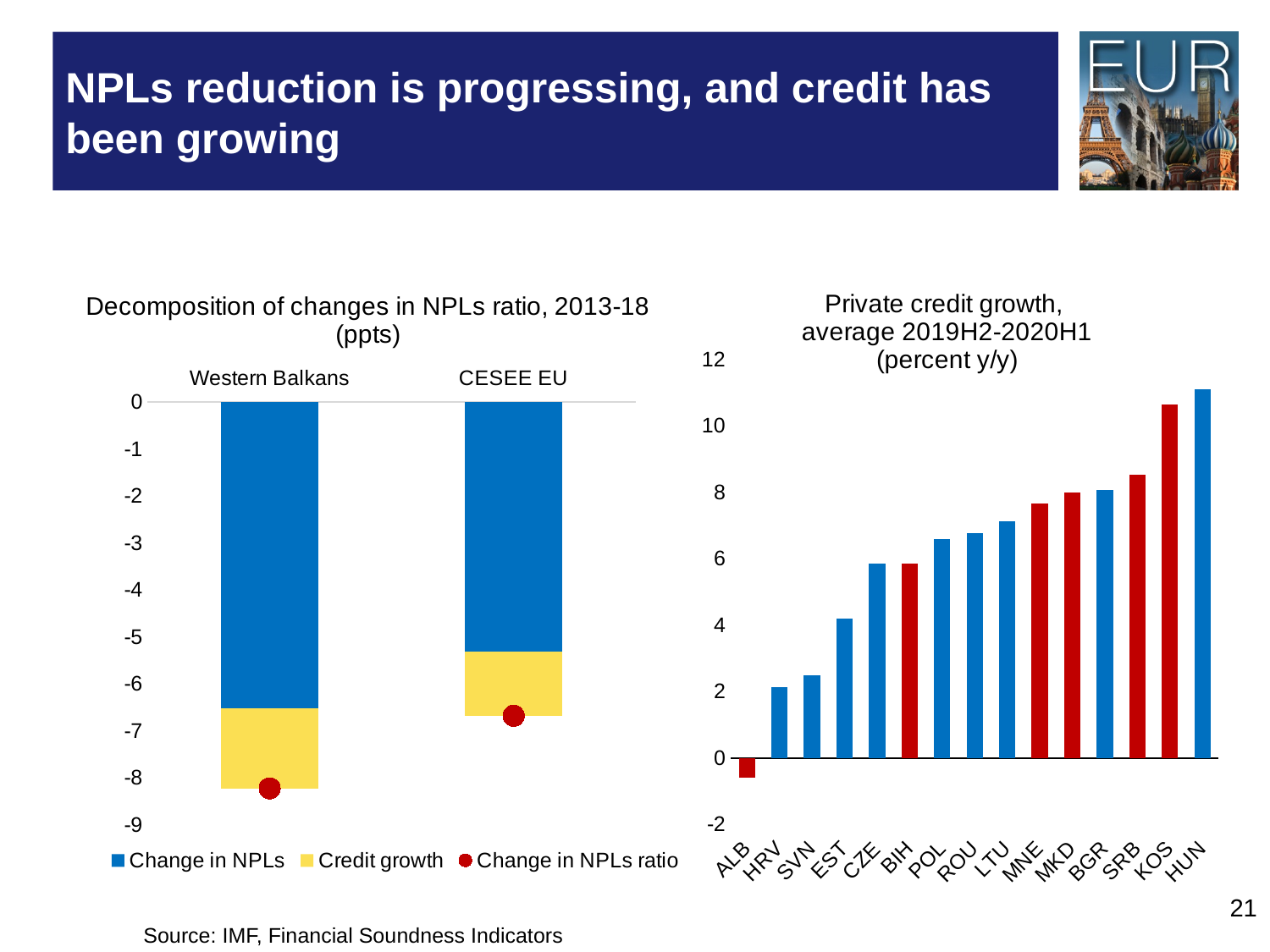

# NPLs reduction is progressing, and credit has been growing

### Chart: Private credit growth,
average 2019H2-2020H1
(percent y/y)

| Category |  |
|---|---|
| ALB | -0.5898644204283059 |
| HRV | 2.1424517349788452 |
| SVN | 2.491729540107684 |
| EST | 4.207633554044595 |
| CZE | 5.8473355130370805 |
| BIH | 5.849824307886738 |
| POL | 6.594570651525586 |
| ROU | 6.764525800455743 |
| LTU | 7.131323436577418 |
| MNE | 7.65418667360208 |
| MKD | 8.000595568832232 |
| BGR | 8.058347964588553 |
| SRB | 8.533771127790047 |
| KOS | 10.640981741743076 |
| HUN | 11.101981242082427 |

### Chart: Decomposition of changes in NPLs ratio, 2013-18
(ppts)

| Category | Change in NPLs | Credit growth | Change in NPLs ratio |
|---|---|---|---|
| Western Balkans | -6.5225609702387635 | -1.6978335967247344 | -8.220394566963497 |
| CESEE EU | -5.317732833264493 | -1.3592563805405844 | -6.676989213805076 |
21
Source: IMF, Financial Soundness Indicators